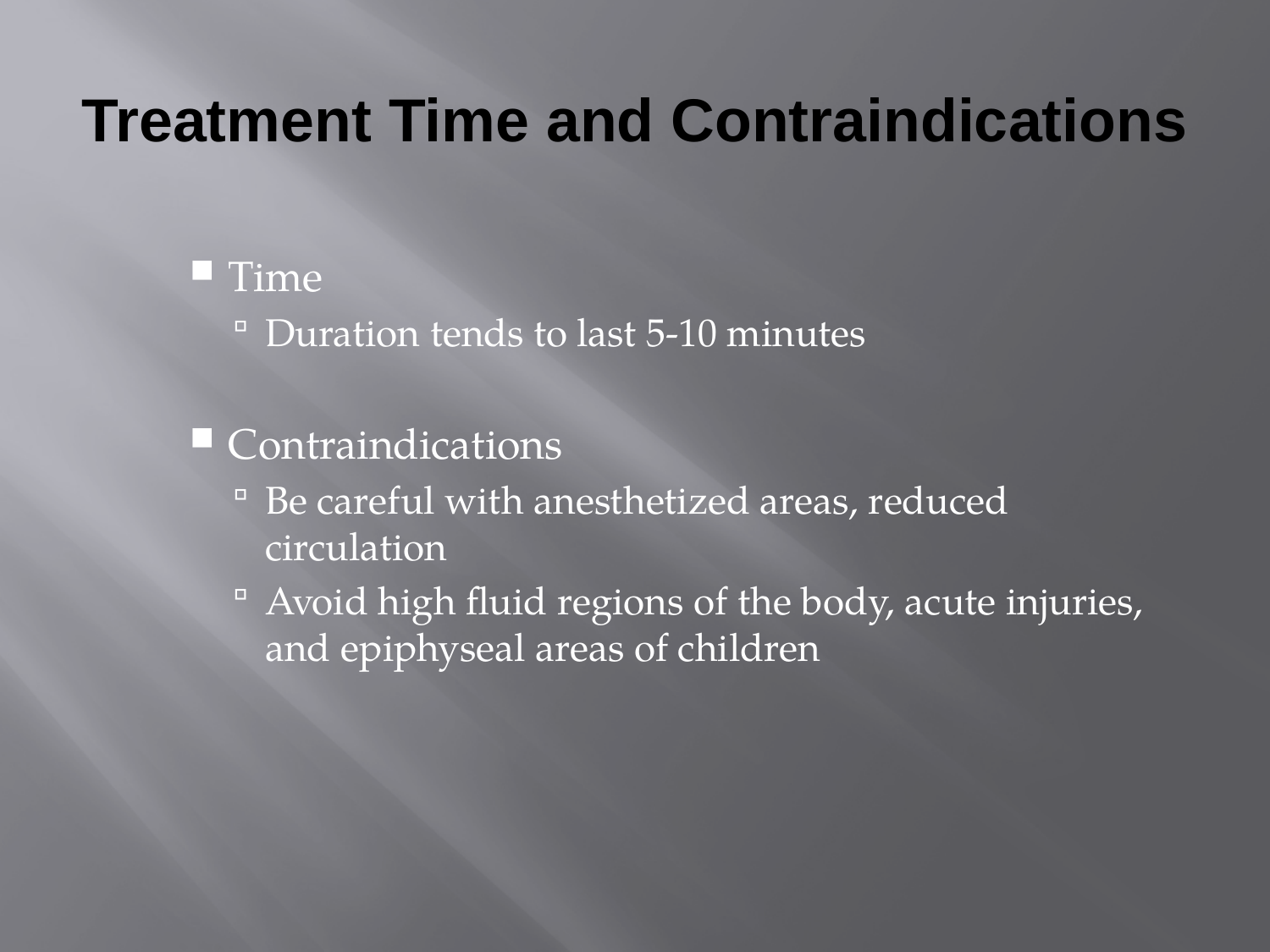

# Treatment Time and Contraindications
Time
Duration tends to last 5-10 minutes

Contraindications
Be careful with anesthetized areas, reduced circulation
Avoid high fluid regions of the body, acute injuries, and epiphyseal areas of children